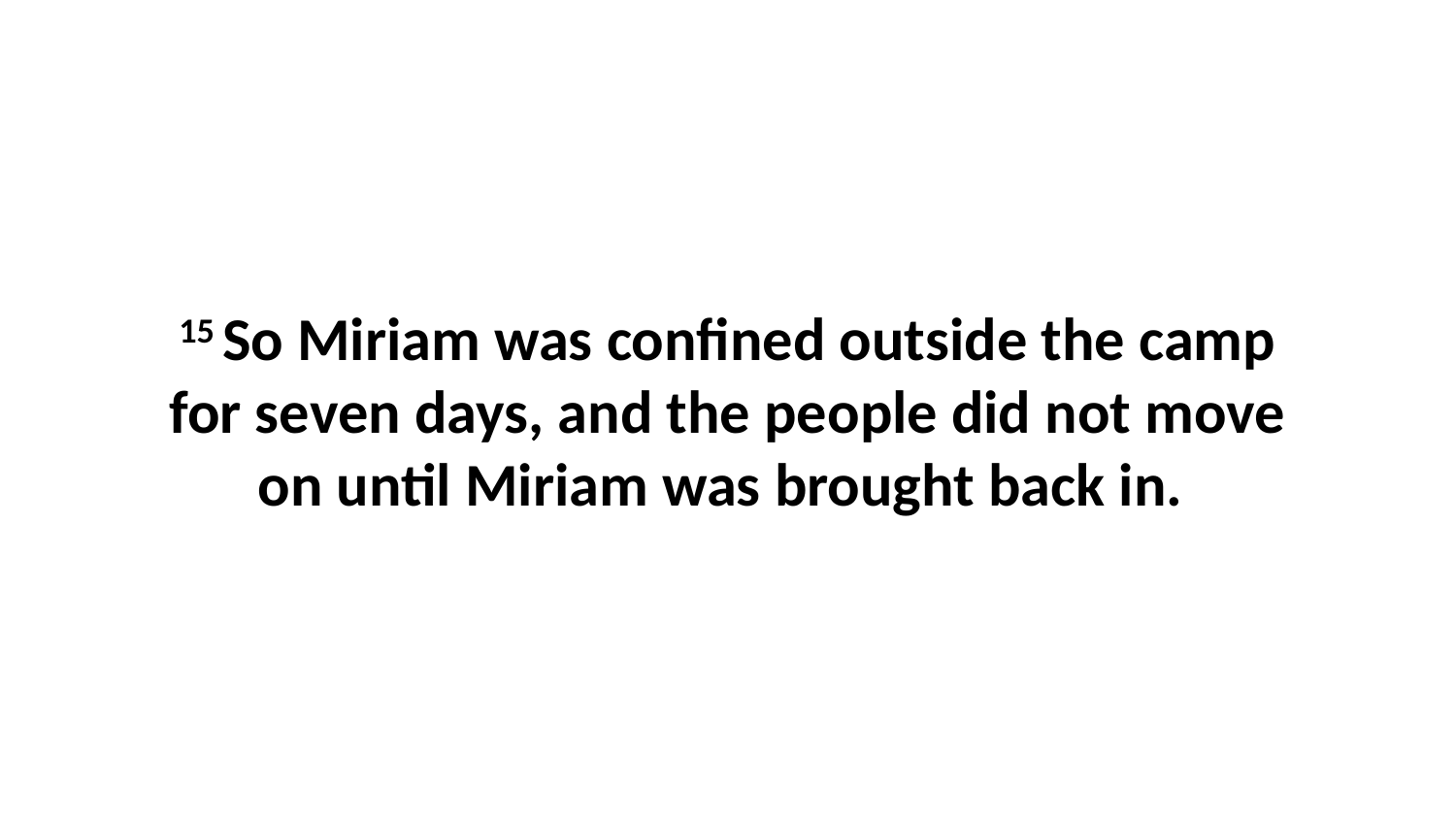

15 So Miriam was confined outside the camp for seven days, and the people did not move on until Miriam was brought back in.